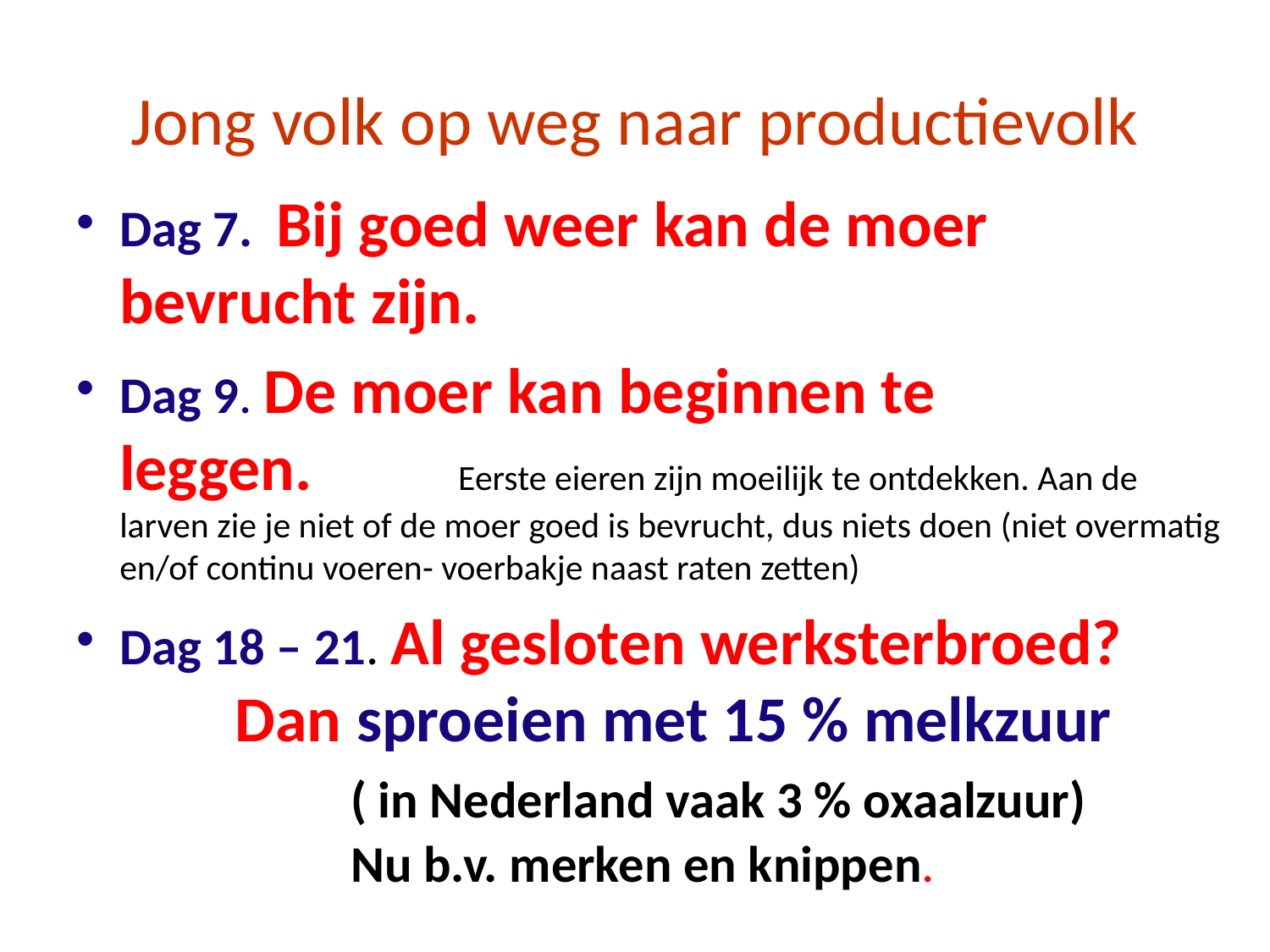

# Jong volk op weg naar productievolk
Dag 7.  Bij goed weer kan de moer 		bevrucht zijn.
Dag 9. De moer kan beginnen te 	leggen.          Eerste eieren zijn moeilijk te ontdekken. Aan de larven zie je niet of de moer goed is bevrucht, dus niets doen (niet overmatig en/of continu voeren- voerbakje naast raten zetten)
Dag 18 – 21. Al gesloten werksterbroed?           	Dan sproeien met 15 % melkzuur                        		( in Nederland vaak 3 % oxaalzuur)                         		Nu b.v. merken en knippen.